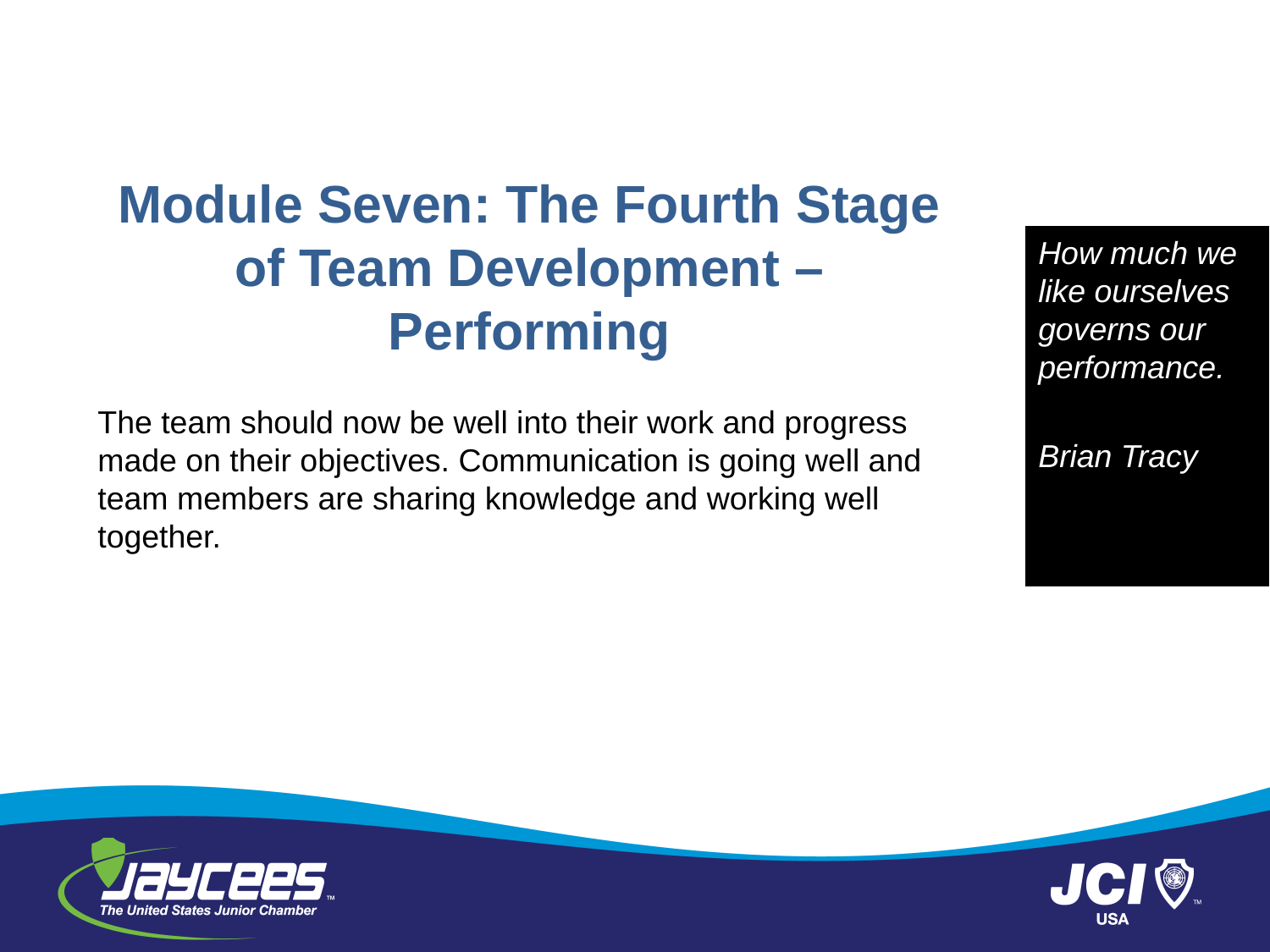

# Module Seven: The Fourth Stage of Team Development – Performing
How much we like ourselves governs our performance.

Brian Tracy

The team should now be well into their work and progress made on their objectives. Communication is going well and team members are sharing knowledge and working well together.